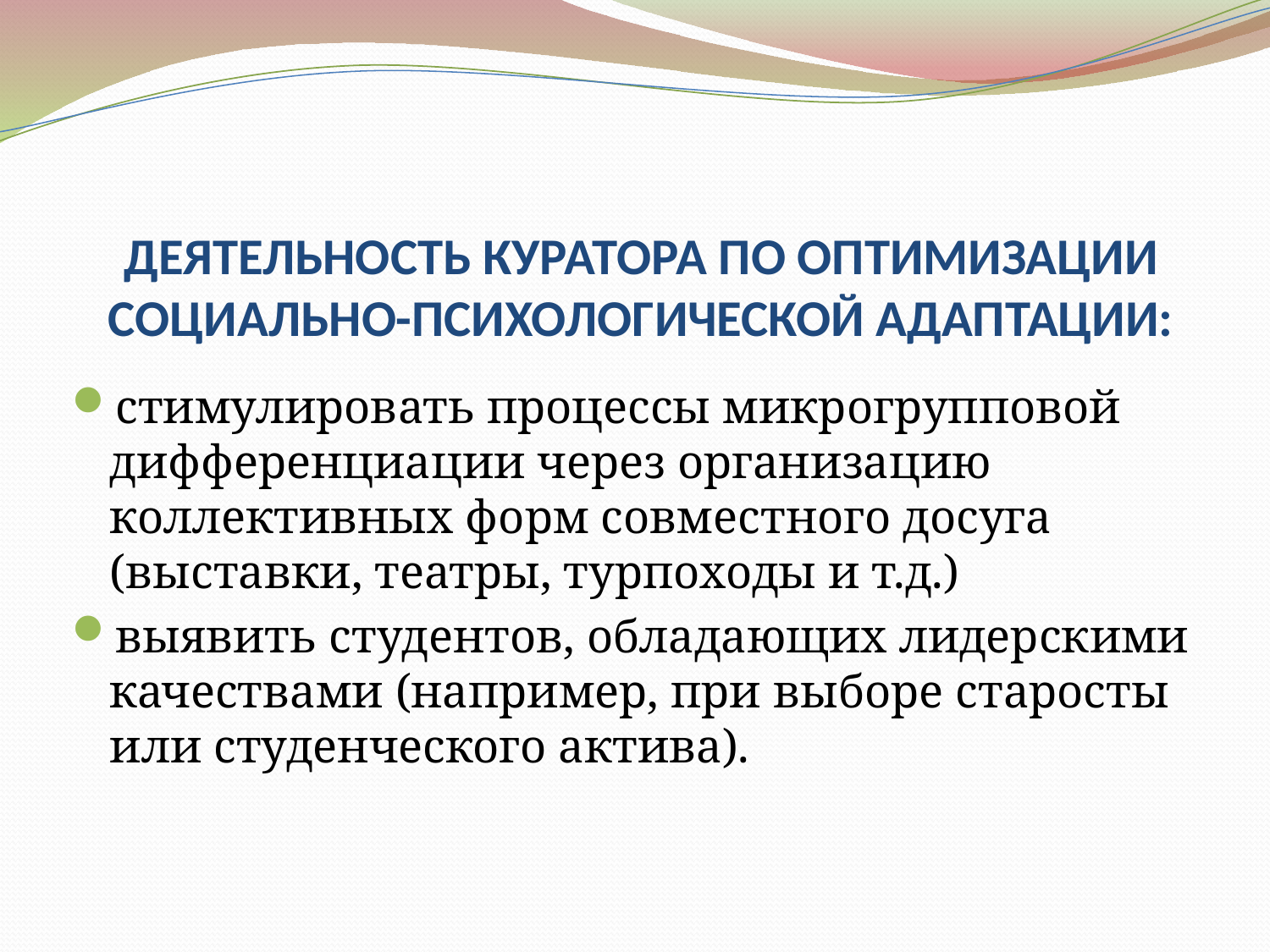

# ДЕЯТЕЛЬНОСТЬ КУРАТОРА ПО ОПТИМИЗАЦИИ СОЦИАЛЬНО-ПСИХОЛОГИЧЕСКОЙ АДАПТАЦИИ:
стимулировать процессы микрогрупповой дифференциации через организацию коллективных форм совместного досуга (выставки, театры, турпоходы и т.д.)
выявить студентов, обладающих лидерскими качествами (например, при выборе старосты или студенческого актива).